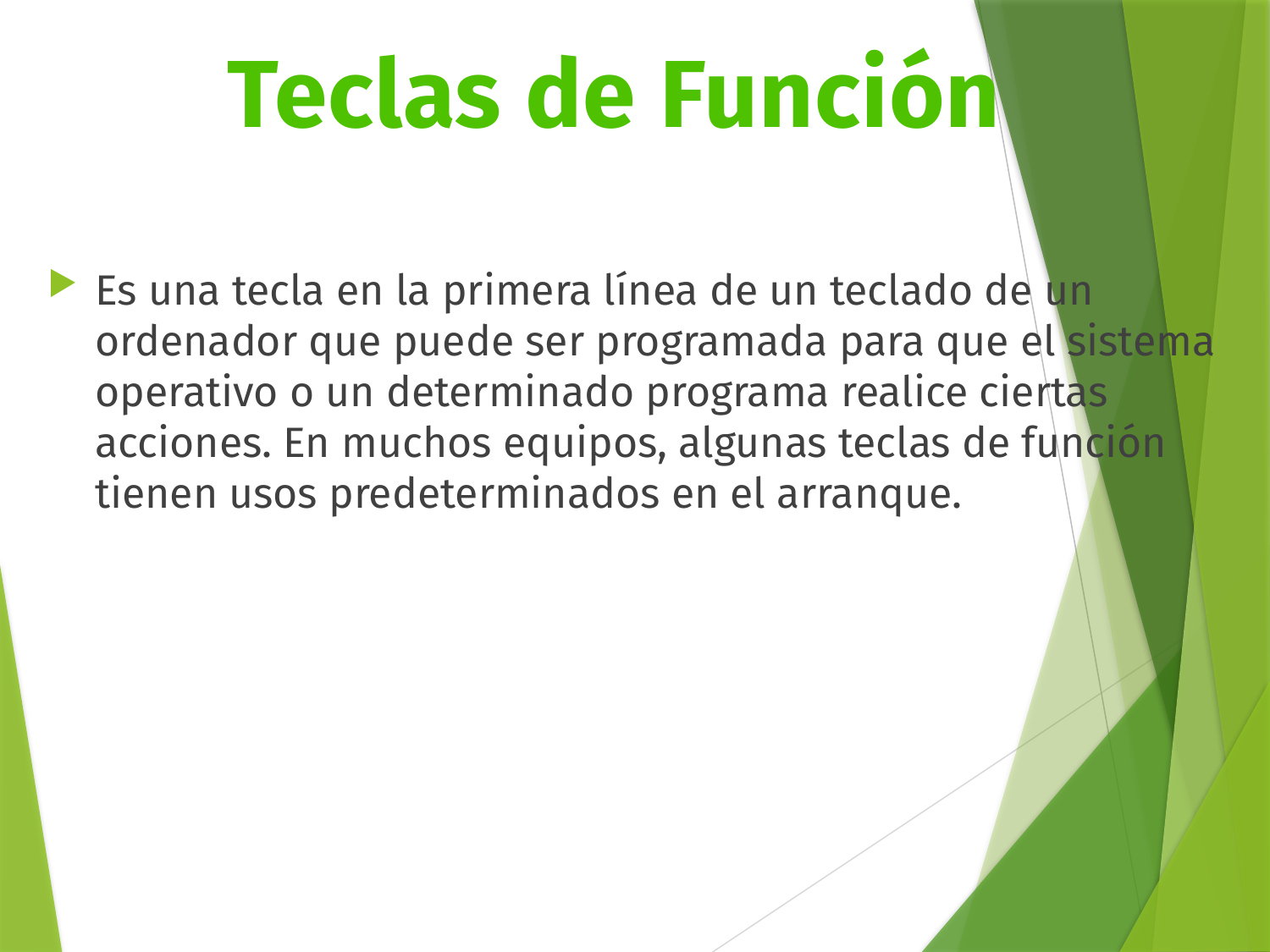

Teclas de Función
Es una tecla en la primera línea de un teclado de un ordenador que puede ser programada para que el sistema operativo o un determinado programa realice ciertas acciones. En muchos equipos, algunas teclas de función tienen usos predeterminados en el arranque.